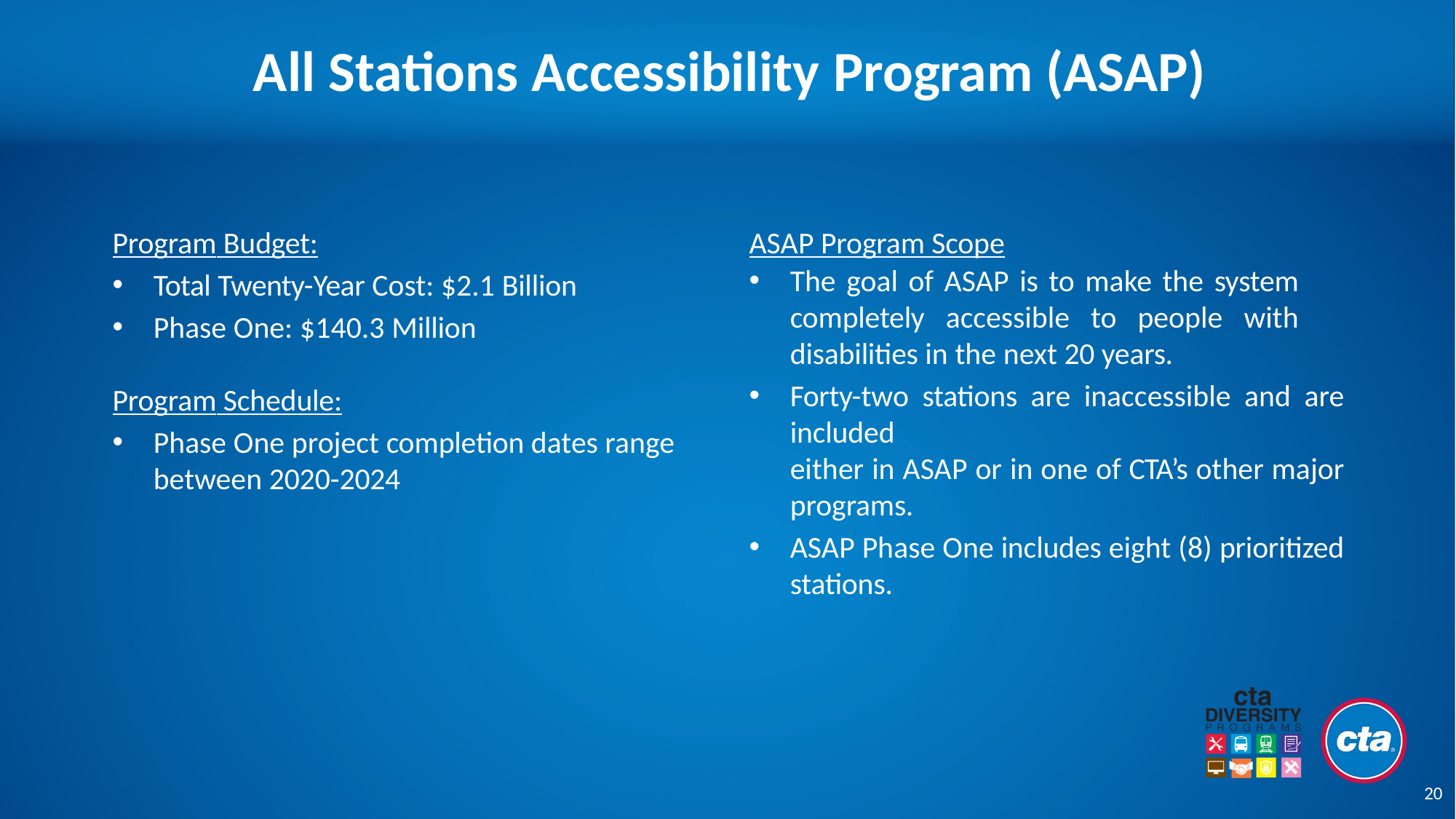

# All Stations Accessibility Program (ASAP)
Program Budget:
Total Twenty-Year Cost: $2.1 Billion
Phase One: $140.3 Million

Program Schedule:
Phase One project completion dates range between 2020-2024

ASAP Program Scope
The goal of ASAP is to make the system completely accessible to people with disabilities in the next 20 years.
Forty-two stations are inaccessible and are included
either in ASAP or in one of CTA’s other major programs.
ASAP Phase One includes eight (8) prioritized stations.